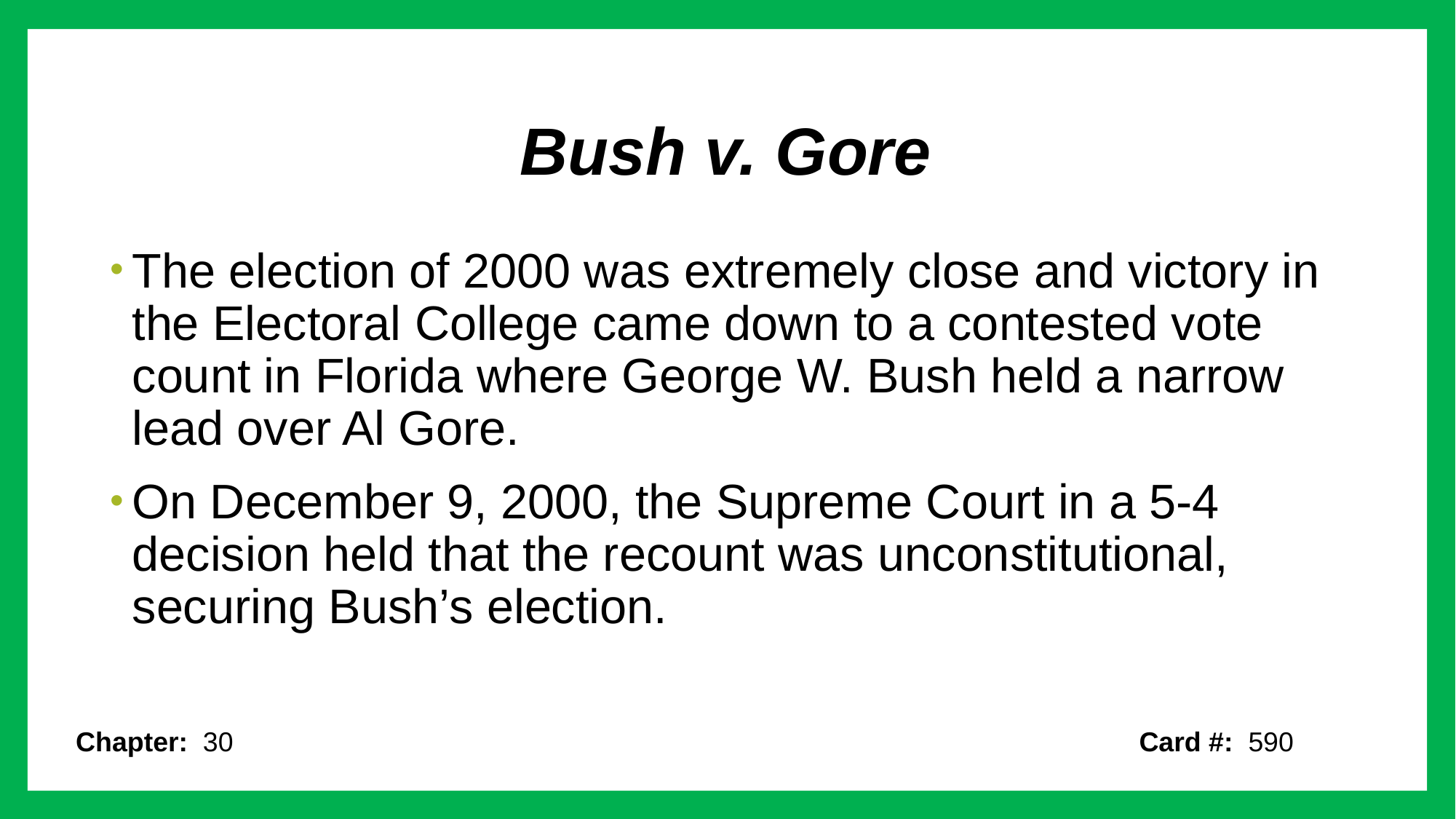

# Bush v. Gore
The election of 2000 was extremely close and victory in the Electoral College came down to a contested vote count in Florida where George W. Bush held a narrow lead over Al Gore.
On December 9, 2000, the Supreme Court in a 5-4 decision held that the recount was unconstitutional, securing Bush’s election.
Card #:  590
Chapter:  30